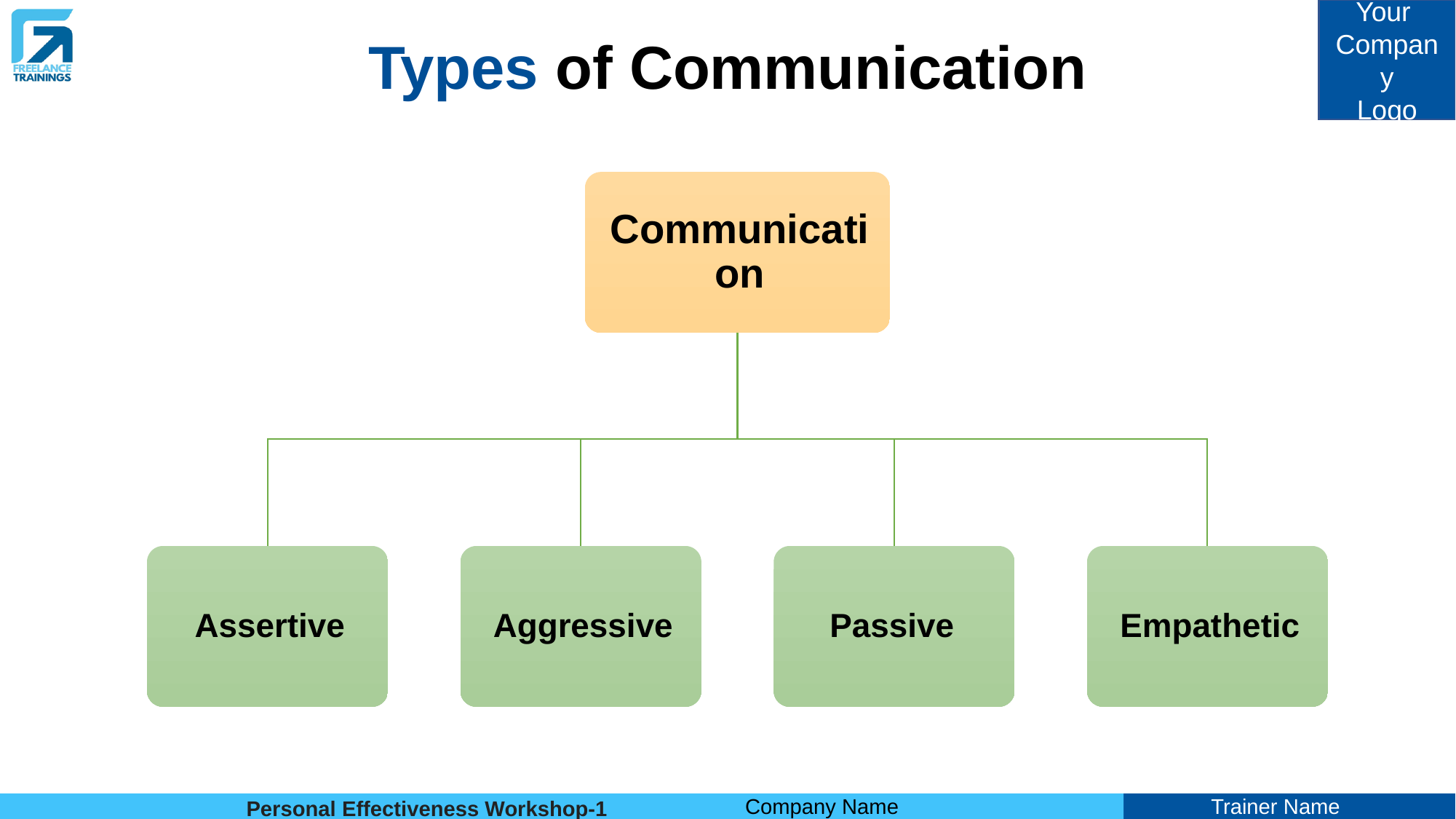

# Types of Communication
Communication
Assertive
Aggressive
Passive
Empathetic